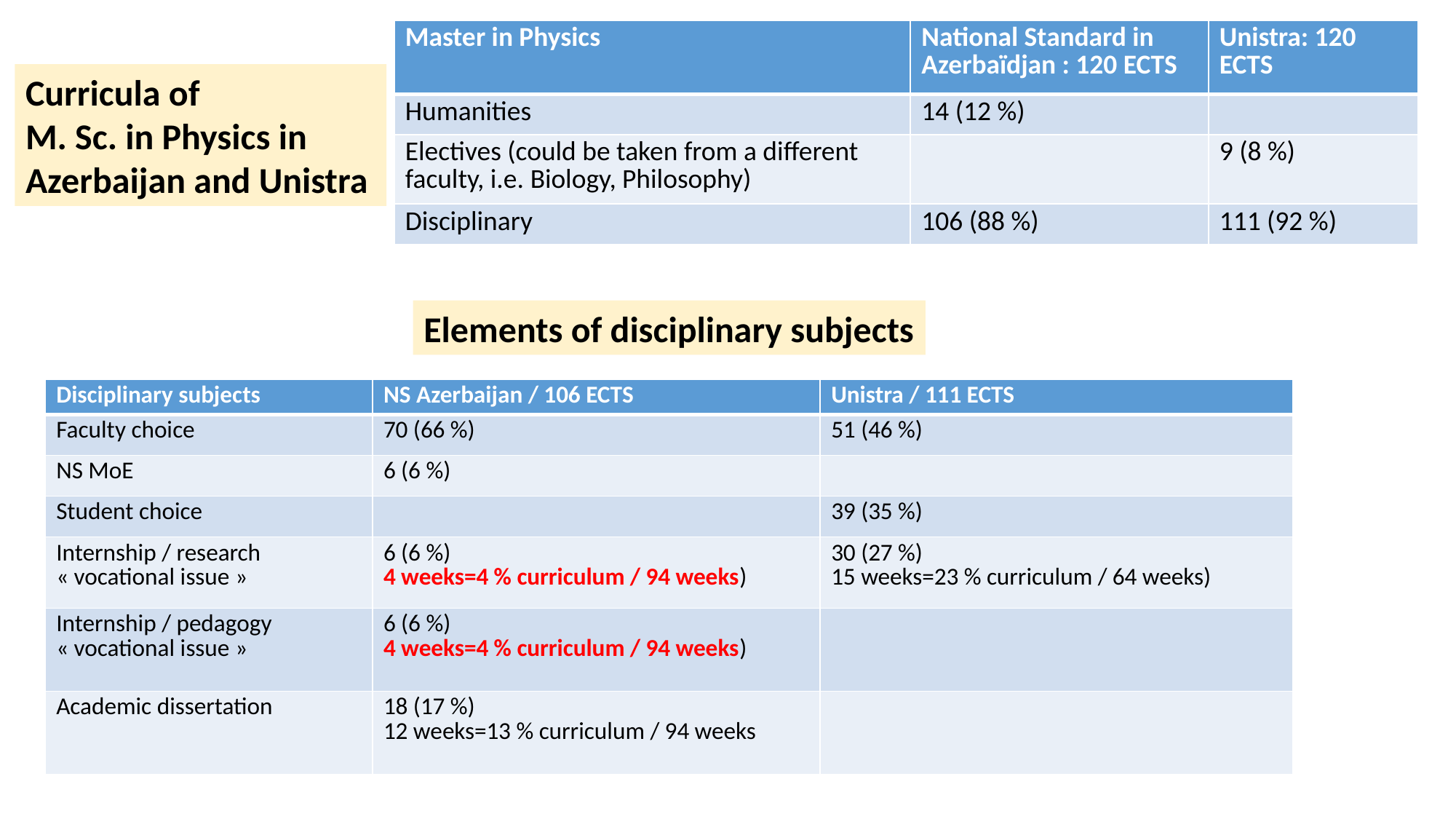

| Master in Physics | National Standard in Azerbaïdjan : 120 ECTS | Unistra: 120 ECTS |
| --- | --- | --- |
| Humanities | 14 (12 %) |  |
| Electives (could be taken from a different faculty, i.e. Biology, Philosophy) |  | 9 (8 %) |
| Disciplinary | 106 (88 %) | 111 (92 %) |
Curricula of
M. Sc. in Physics in
Azerbaijan and Unistra
Elements of disciplinary subjects
| Disciplinary subjects | NS Azerbaijan / 106 ECTS | Unistra / 111 ECTS |
| --- | --- | --- |
| Faculty choice | 70 (66 %) | 51 (46 %) |
| NS MoE | 6 (6 %) |  |
| Student choice |  | 39 (35 %) |
| Internship / research « vocational issue » | 6 (6 %) 4 weeks=4 % curriculum / 94 weeks) | 30 (27 %) 15 weeks=23 % curriculum / 64 weeks) |
| Internship / pedagogy « vocational issue » | 6 (6 %) 4 weeks=4 % curriculum / 94 weeks) |  |
| Academic dissertation | 18 (17 %) 12 weeks=13 % curriculum / 94 weeks |  |